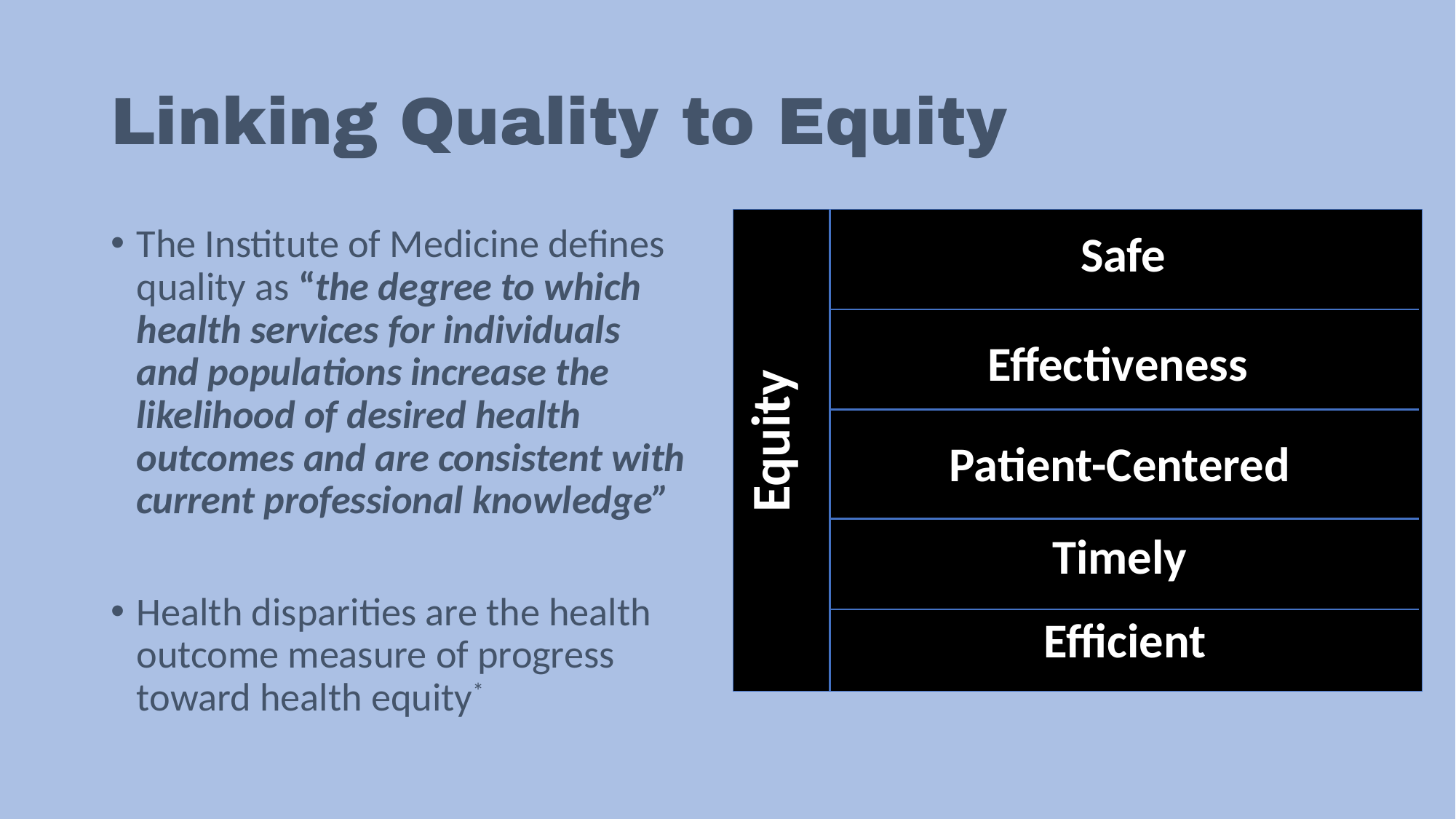

# Linking Quality to Equity

Equity
The Institute of Medicine defines quality as “the degree to which health services for individuals and populations increase the likelihood of desired health outcomes and are consistent with current professional knowledge”

Health disparities are the health outcome measure of progress toward health equity*

Safe
Effectiveness
Patient-Centered
Timely
Efficient